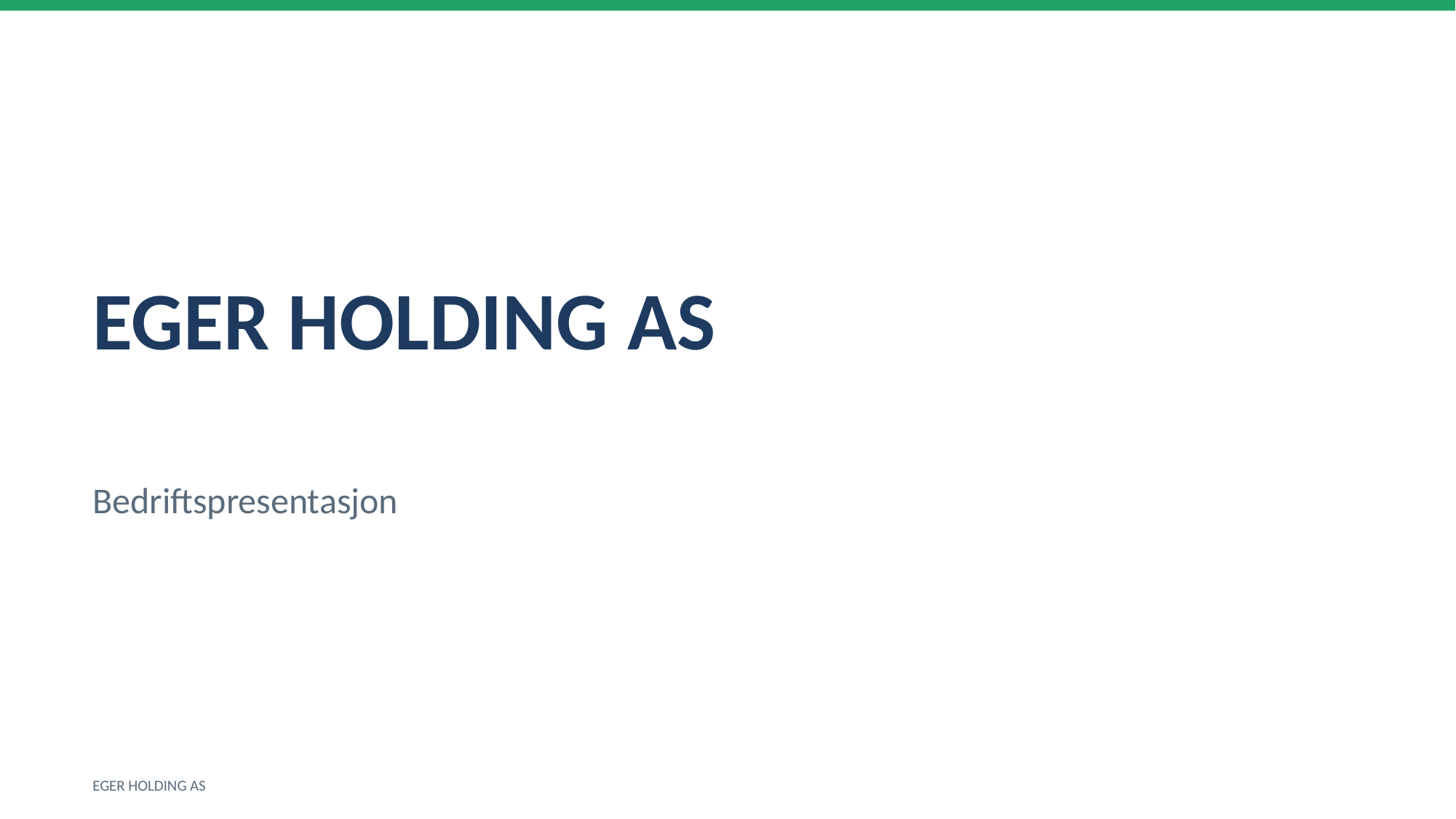

EGER HOLDING AS
Bedriftspresentasjon
EGER HOLDING AS